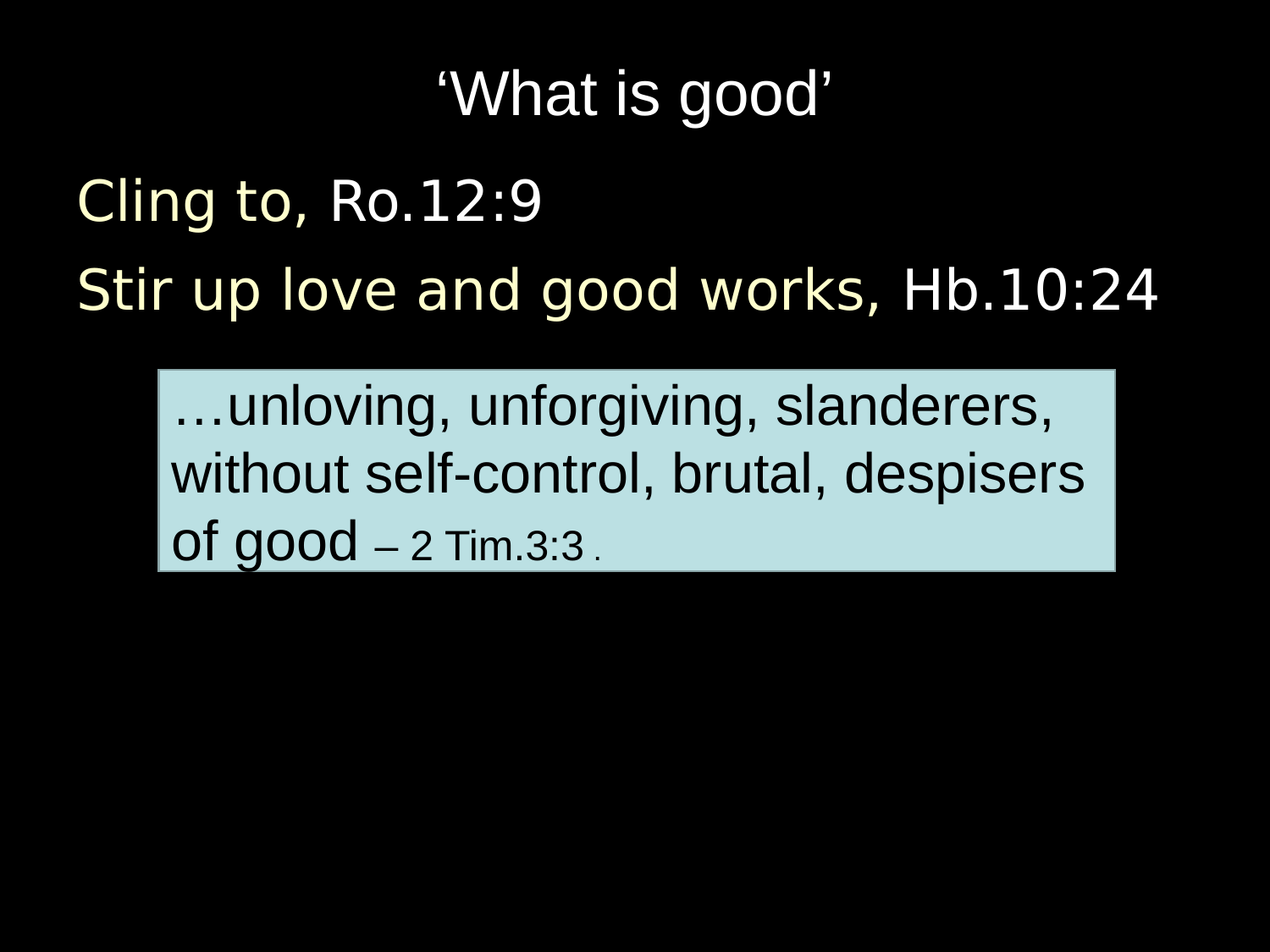

# ‘What is good’
Cling to, Ro.12:9
Stir up love and good works, Hb.10:24

…unloving, unforgiving, slanderers, without self-control, brutal, despisers of good – 2 Tim.3:3 .